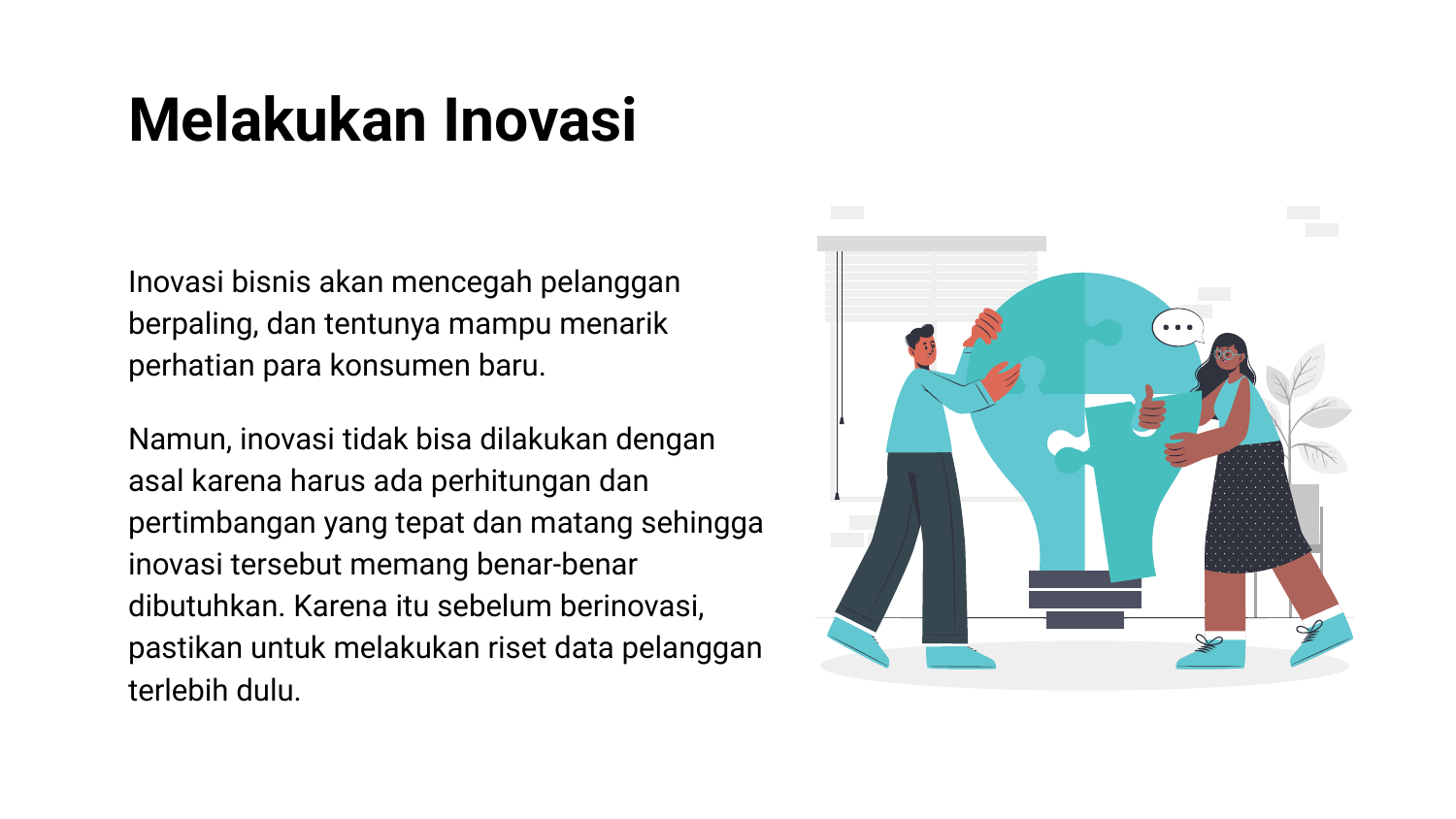

# Melakukan Inovasi

Inovasi bisnis akan mencegah pelanggan berpaling, dan tentunya mampu menarik perhatian para konsumen baru.
Namun, inovasi tidak bisa dilakukan dengan asal karena harus ada perhitungan dan pertimbangan yang tepat dan matang sehingga inovasi tersebut memang benar-benar dibutuhkan. Karena itu sebelum berinovasi, pastikan untuk melakukan riset data pelanggan terlebih dulu.